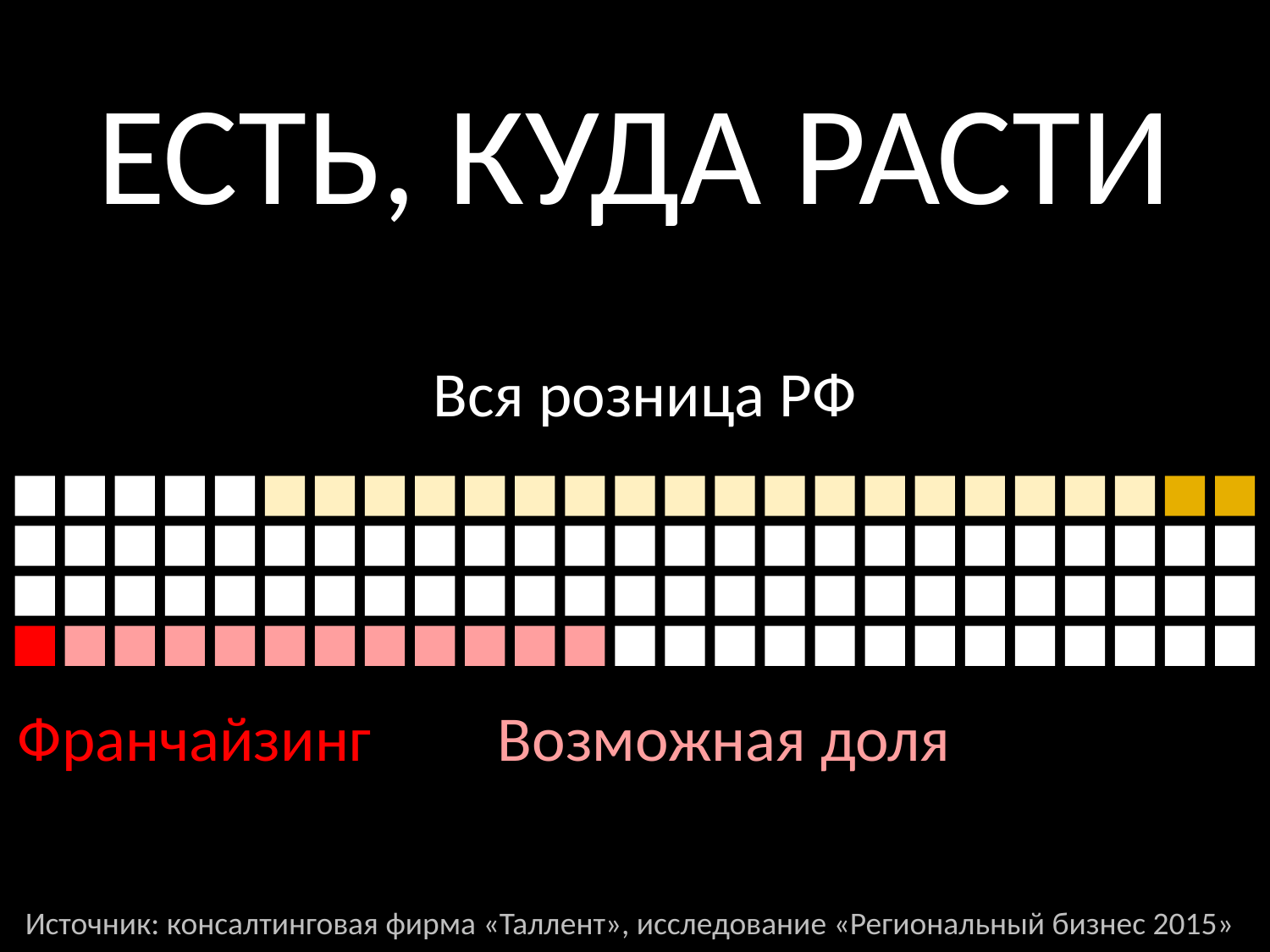

# Есть, куда расти
Вся розница РФ

Франчайзинг
Возможная доля
Источник: консалтинговая фирма «Таллент», исследование «Региональный бизнес 2015»